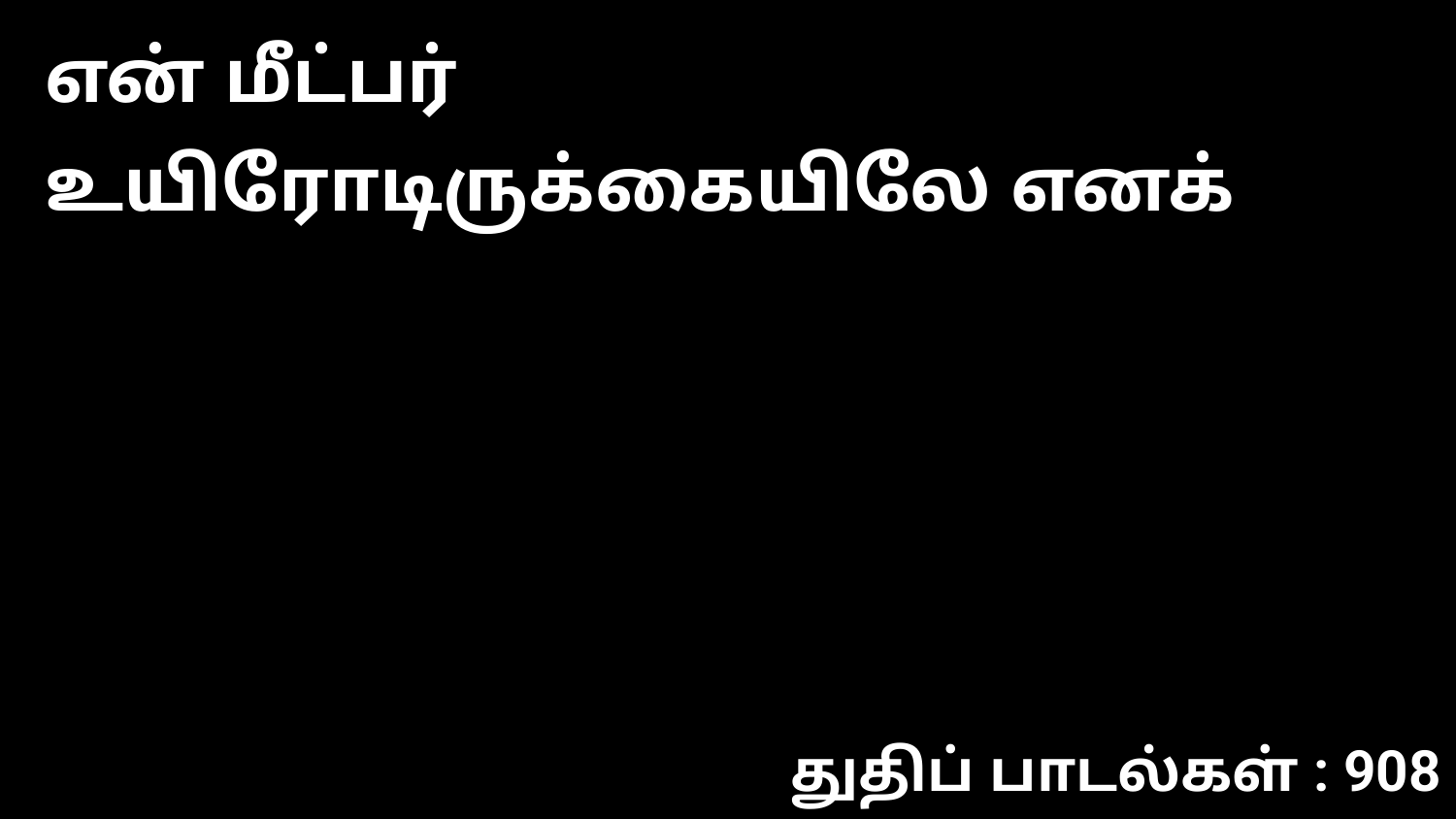

என் மீட்பர் உயிரோடிருக்கையிலே எனக்
துதிப் பாடல்கள் : 908